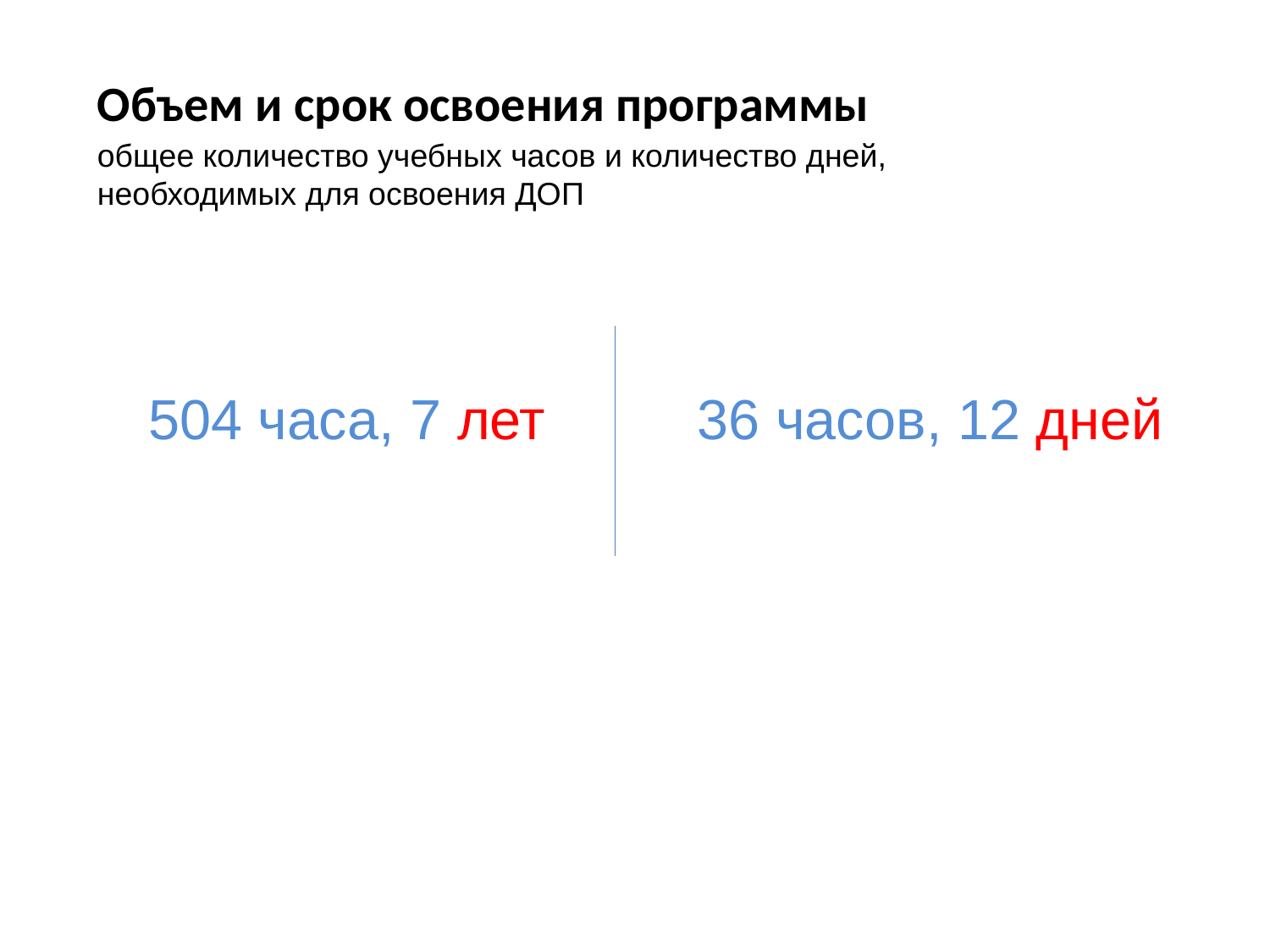

Объем и срок освоения программы
общее количество учебных часов и количество дней, необходимых для освоения ДОП

36 часов, 12 дней
504 часа, 7 лет